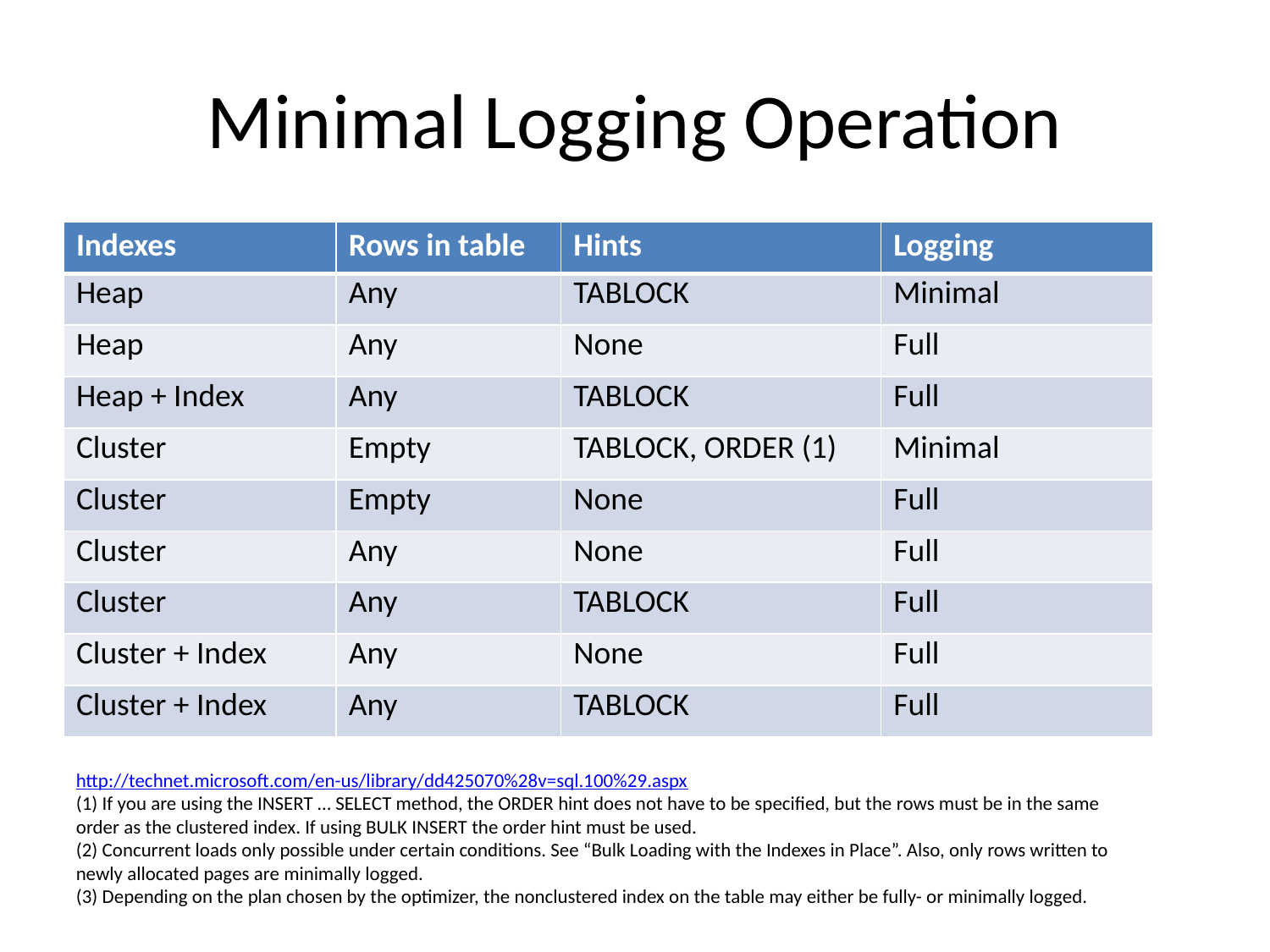

# Minimal Logging Operation
| Indexes | Rows in table | Hints | Logging |
| --- | --- | --- | --- |
| Heap | Any | TABLOCK | Minimal |
| Heap | Any | None | Full |
| Heap + Index | Any | TABLOCK | Full |
| Cluster | Empty | TABLOCK, ORDER (1) | Minimal |
| Cluster | Empty | None | Full |
| Cluster | Any | None | Full |
| Cluster | Any | TABLOCK | Full |
| Cluster + Index | Any | None | Full |
| Cluster + Index | Any | TABLOCK | Full |
http://technet.microsoft.com/en-us/library/dd425070%28v=sql.100%29.aspx
(1) If you are using the INSERT … SELECT method, the ORDER hint does not have to be specified, but the rows must be in the same order as the clustered index. If using BULK INSERT the order hint must be used.
(2) Concurrent loads only possible under certain conditions. See “Bulk Loading with the Indexes in Place”. Also, only rows written to newly allocated pages are minimally logged.
(3) Depending on the plan chosen by the optimizer, the nonclustered index on the table may either be fully- or minimally logged.